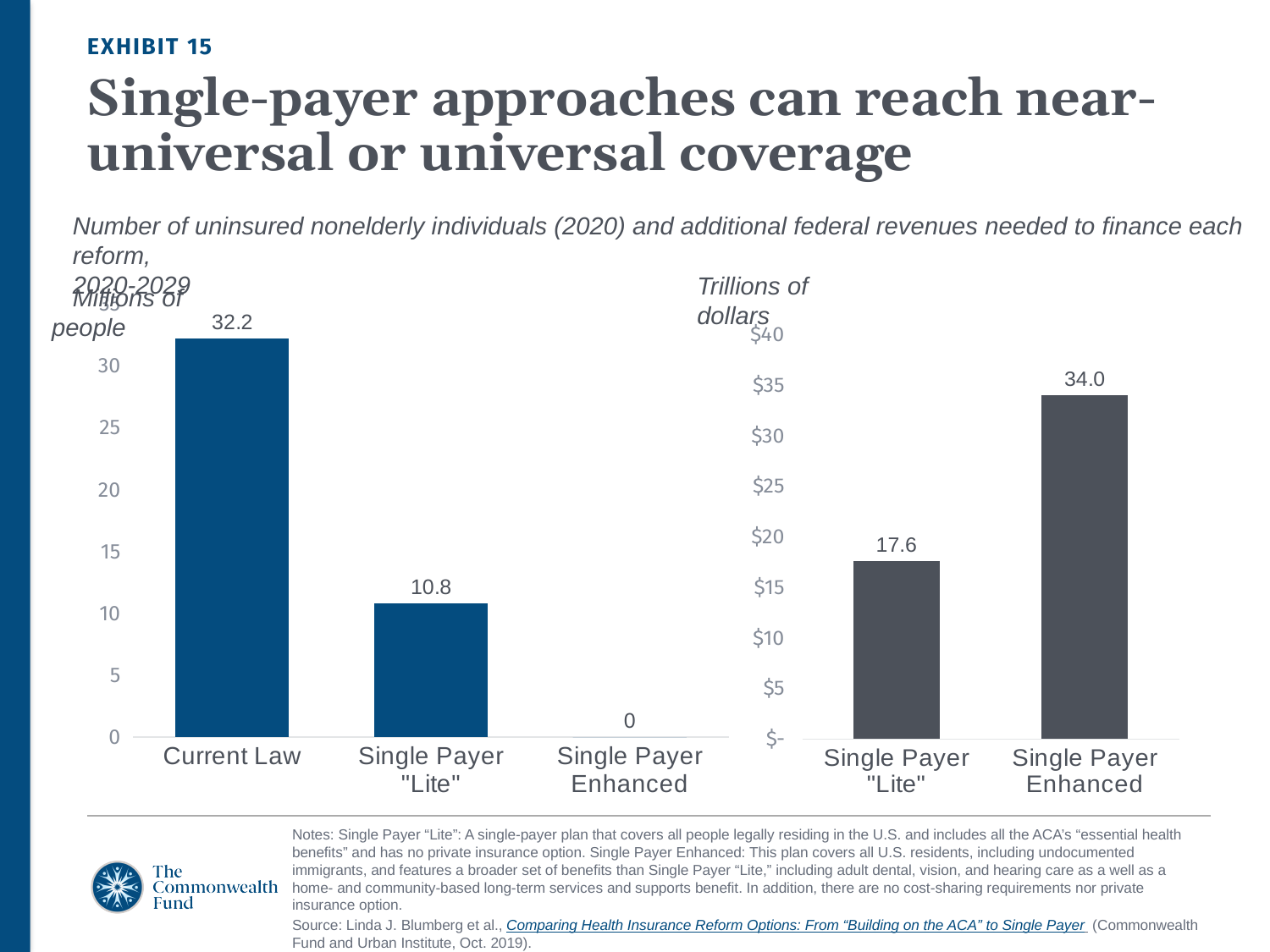

EXHIBIT 15
# Single-payer approaches can reach near-universal or universal coverage
Number of uninsured nonelderly individuals (2020) and additional federal revenues needed to finance each reform,
2020-2029

### Chart:

| Category | Series 1 |
|---|---|
| Single Payer "Lite" | 17.6 |
| Single Payer Enhanced | 34.0 |
Trillions of dollars
   Millions of people

### Chart:

| Category | Series 1 |
|---|---|
| Current Law | 32.2 |
| Single Payer "Lite" | 10.8 |
| Single Payer Enhanced | 0.0 |
Notes: Single Payer “Lite”: A single-payer plan that covers all people legally residing in the U.S. and includes all the ACA’s “essential health benefits” and has no private insurance option. Single Payer Enhanced: This plan covers all U.S. residents, including undocumented immigrants, and features a broader set of benefits than Single Payer “Lite,” including adult dental, vision, and hearing care as a well as a home- and community-based long-term services and supports benefit. In addition, there are no cost-sharing requirements nor private insurance option.
Source: Linda J. Blumberg et al., Comparing Health Insurance Reform Options: From “Building on the ACA” to Single Payer  (Commonwealth Fund and Urban Institute, Oct. 2019).